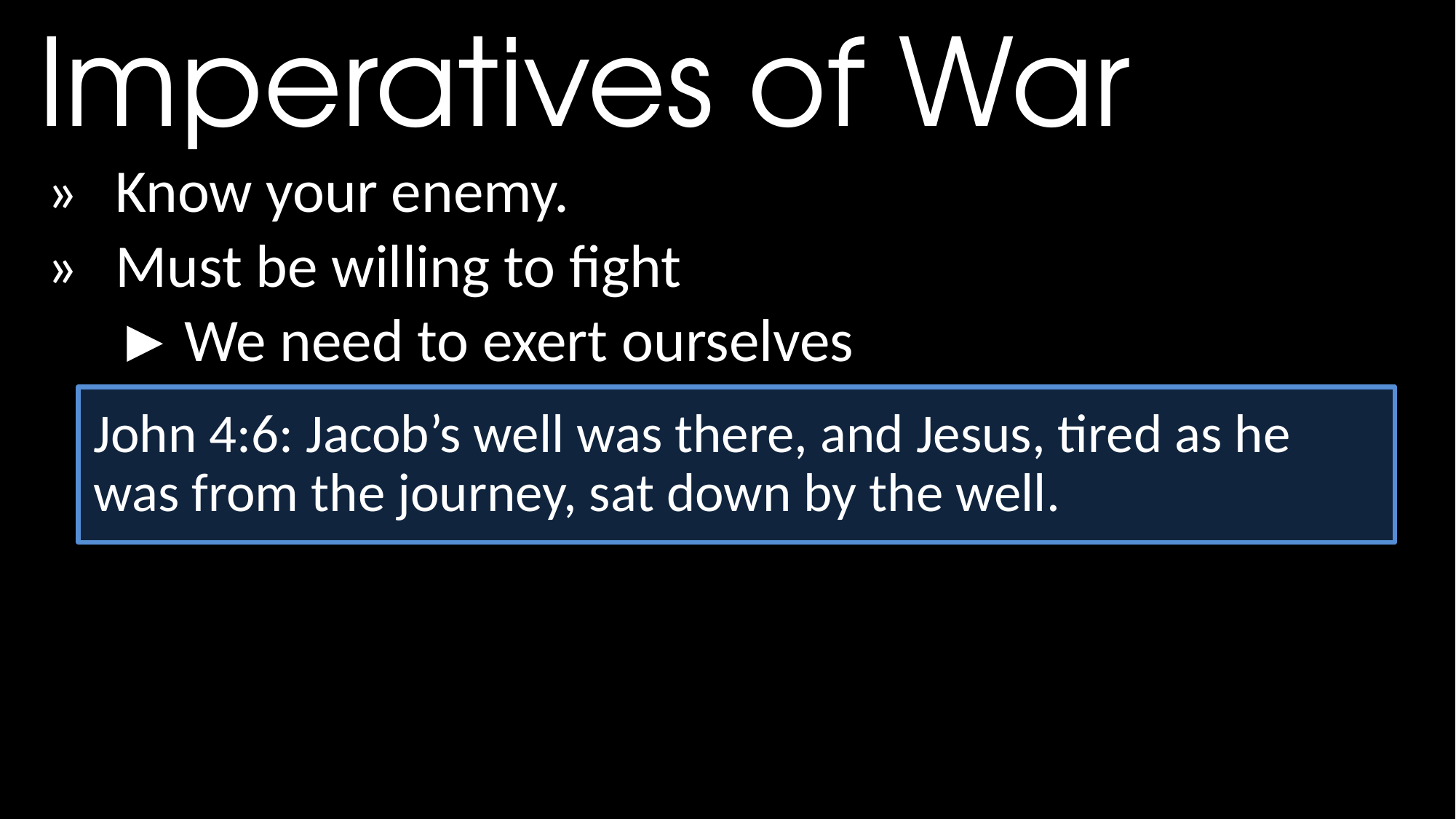

Imperatives of War
»	Know your enemy.
»	Must be willing to fight
►	We need to exert ourselves

John 4:6: Jacob’s well was there, and Jesus, tired as he was from the journey, sat down by the well.